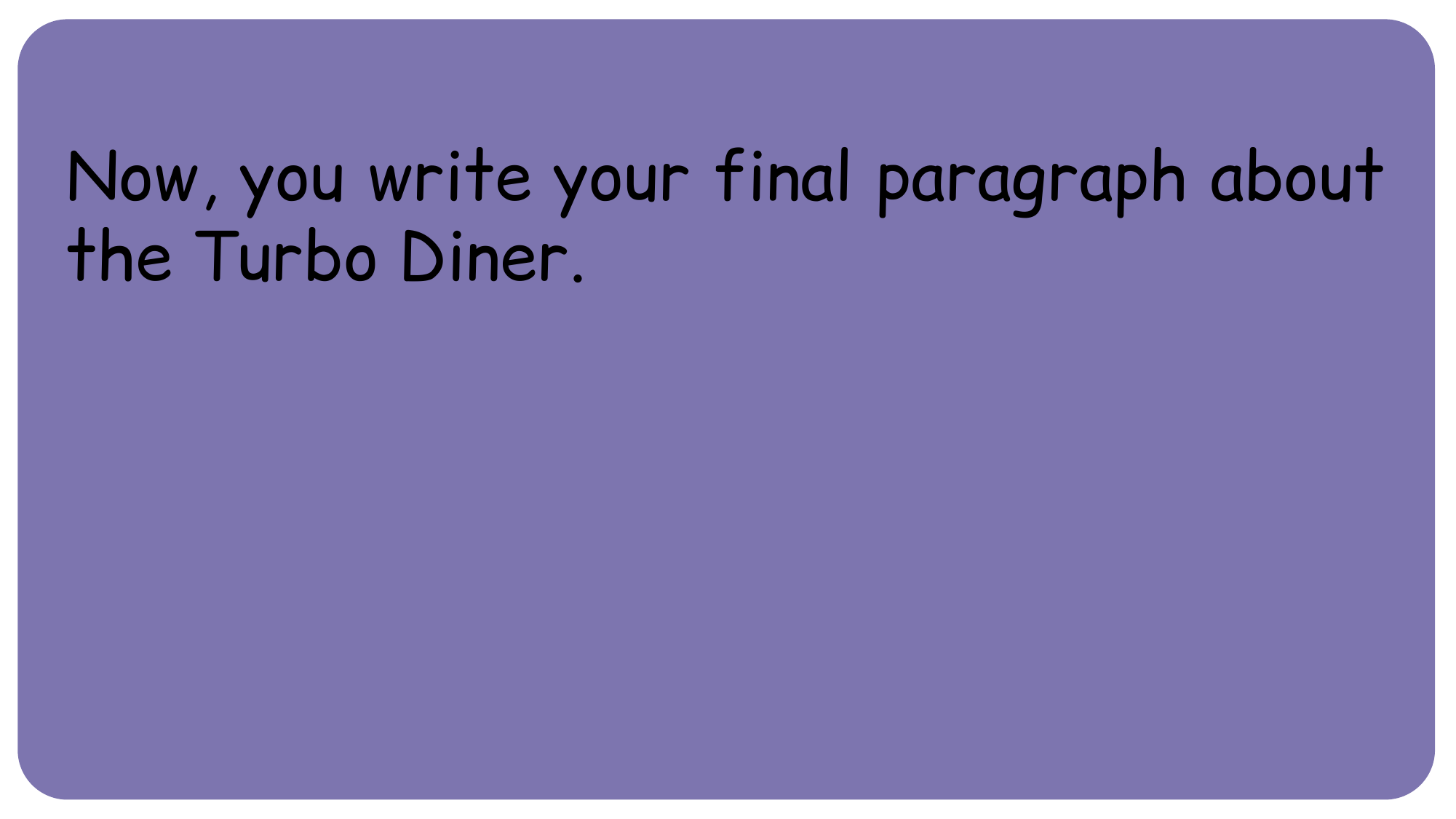

Now, you write your final paragraph about the Turbo Diner.